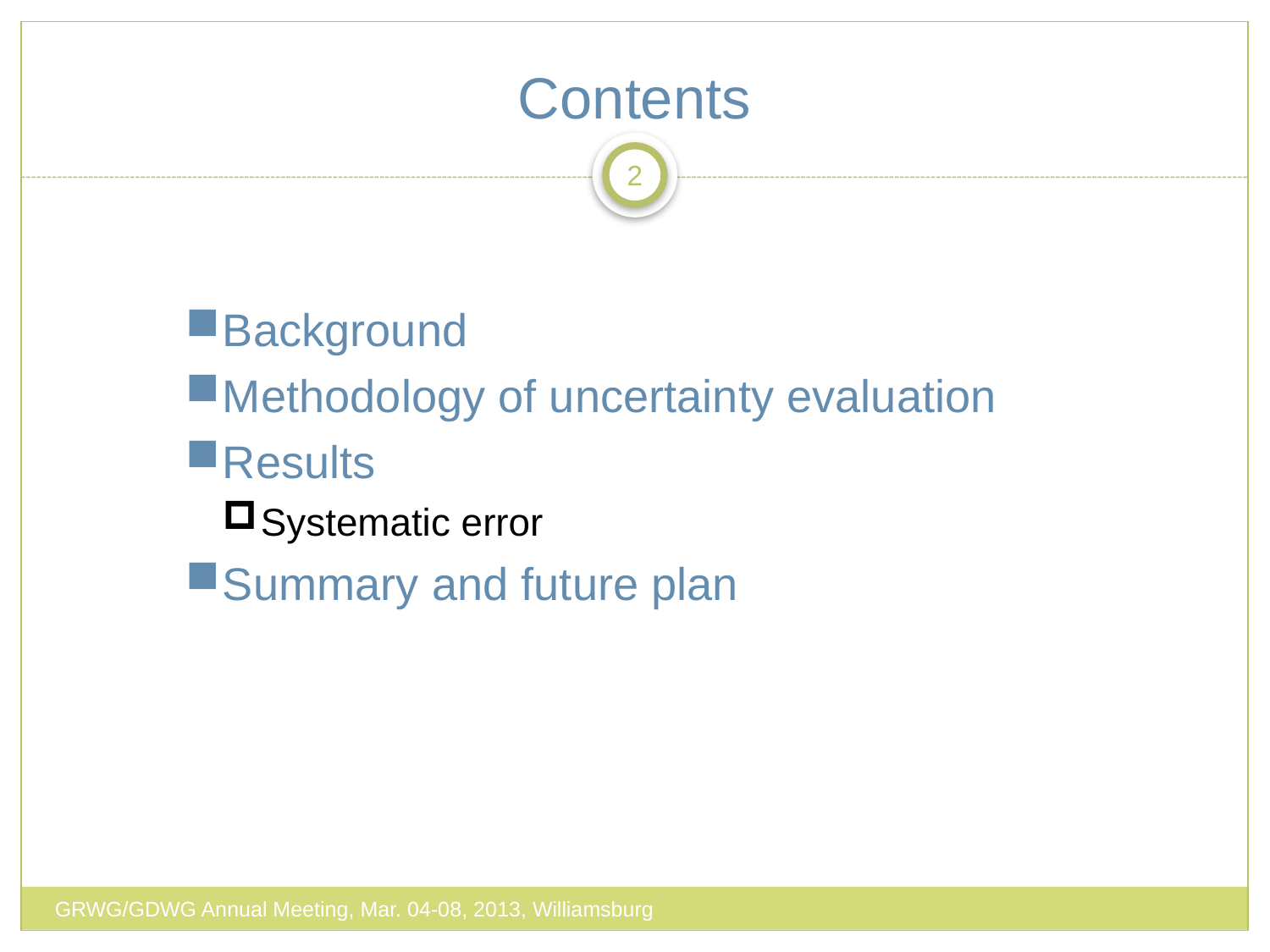

# Contents
2
Background
Methodology of uncertainty evaluation
Results
Systematic error
Summary and future plan
GRWG/GDWG Annual Meeting, Mar. 04-08, 2013, Williamsburg